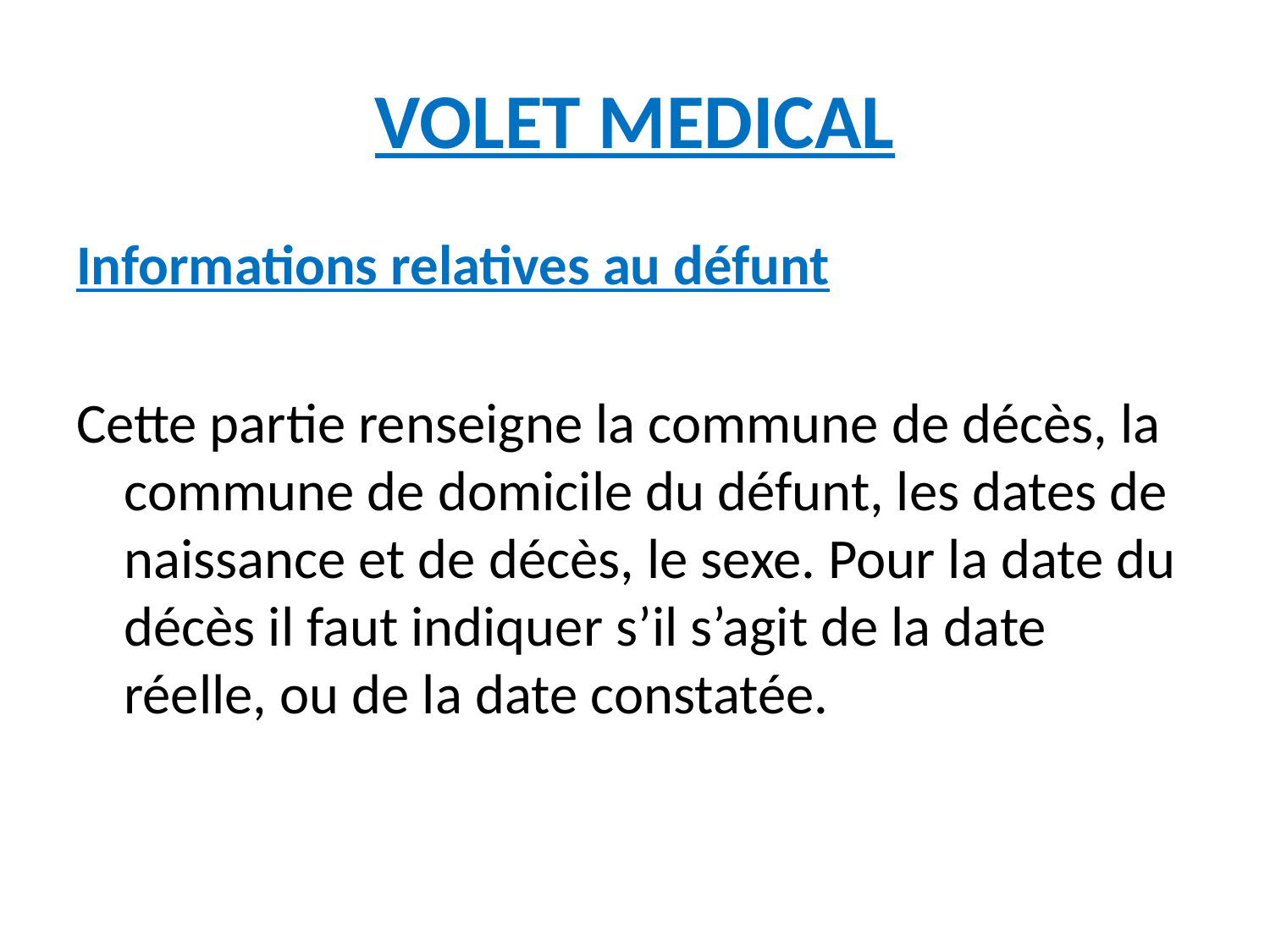

# VOLET MEDICAL
Informations relatives au défunt

Cette partie renseigne la commune de décès, la commune de domicile du défunt, les dates de naissance et de décès, le sexe. Pour la date du décès il faut indiquer s’il s’agit de la date réelle, ou de la date constatée.